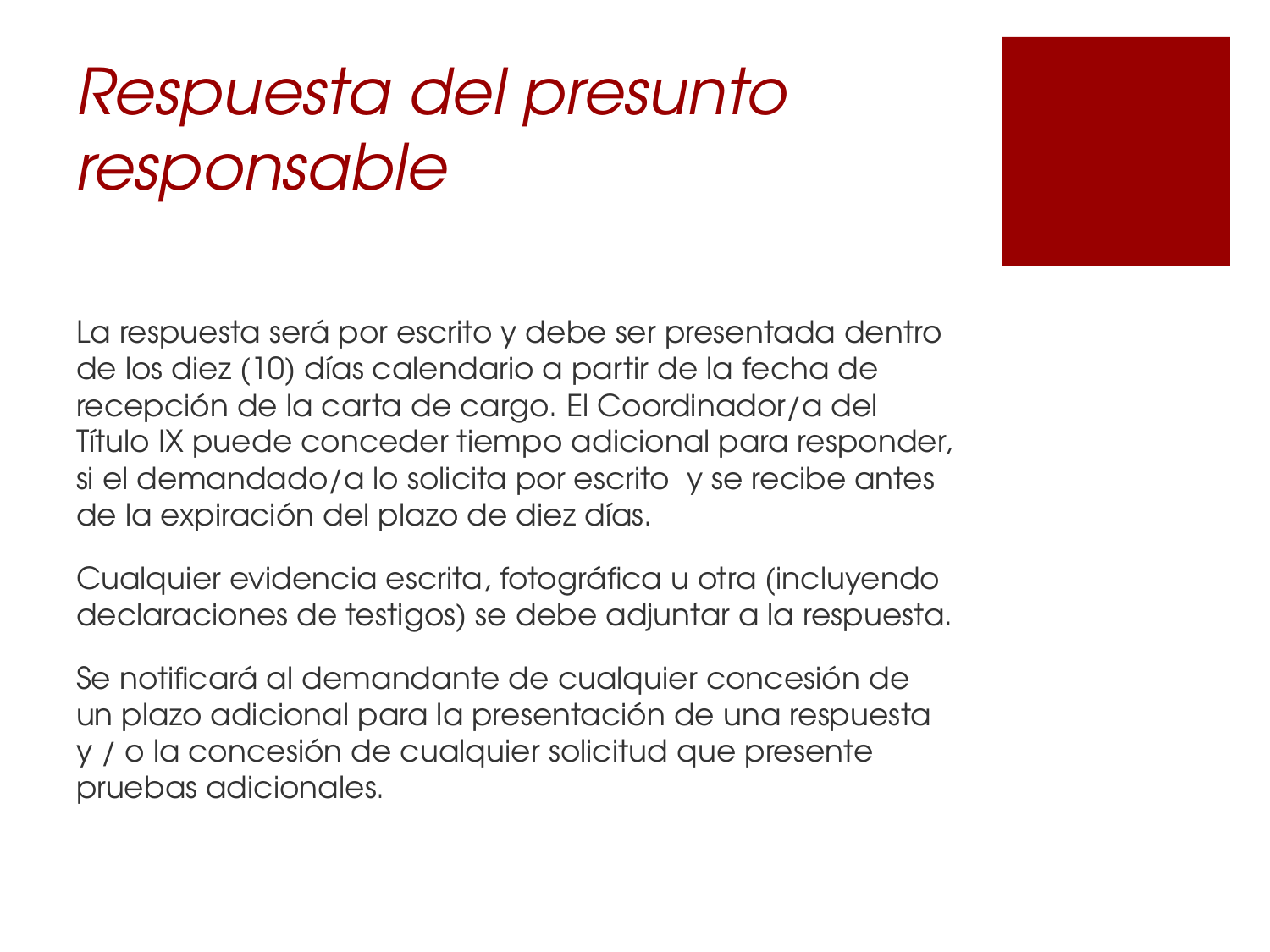

# Respuesta del presunto responsable
La respuesta será por escrito y debe ser presentada dentro de los diez (10) días calendario a partir de la fecha de recepción de la carta de cargo. El Coordinador/a del Título IX puede conceder tiempo adicional para responder, si el demandado/a lo solicita por escrito  y se recibe antes de la expiración del plazo de diez días.
Cualquier evidencia escrita, fotográfica u otra (incluyendo declaraciones de testigos) se debe adjuntar a la respuesta.
Se notificará al demandante de cualquier concesión de un plazo adicional para la presentación de una respuesta y / o la concesión de cualquier solicitud que presente pruebas adicionales.